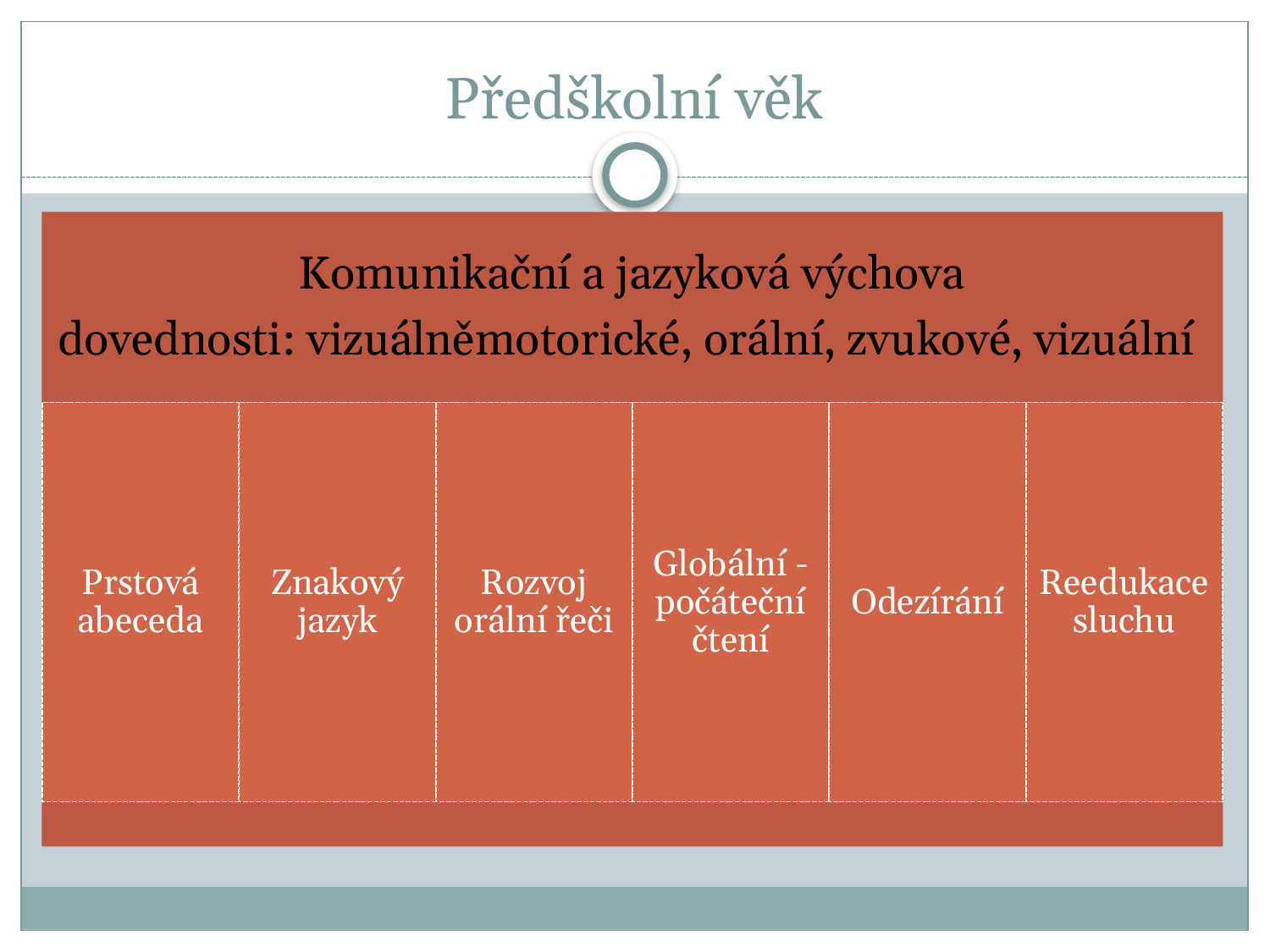

# Předškolní věk
Komunikační a jazyková výchova
dovednosti: vizuálněmotorické, orální, zvukové, vizuální
Prstová abeceda
Znakový jazyk
Rozvoj orální řeči
Globální - počáteční čtení
Odezírání
Reedukace sluchu